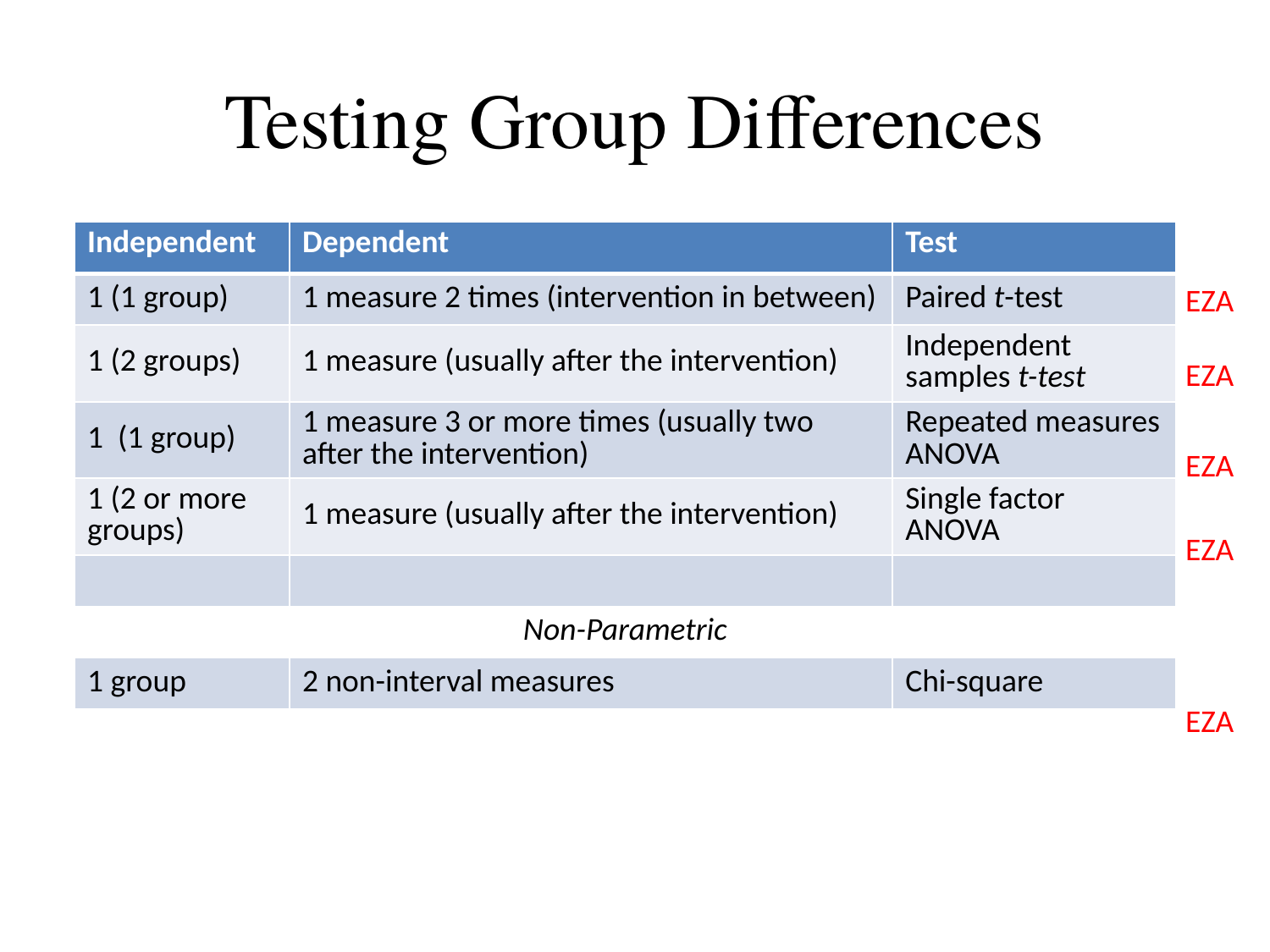

# Testing Group Differences
| Independent | Dependent | Test |
| --- | --- | --- |
| 1 (1 group) | 1 measure 2 times (intervention in between) | Paired t-test |
| 1 (2 groups) | 1 measure (usually after the intervention) | Independent samples t-test |
| 1 (1 group) | 1 measure 3 or more times (usually two after the intervention) | Repeated measures ANOVA |
| 1 (2 or more groups) | 1 measure (usually after the intervention) | Single factor ANOVA |
|  |  |  |
| Non-Parametric |  |  |
| 1 group | 2 non-interval measures | Chi-square |
EZA
EZA
EZA
EZA
EZA